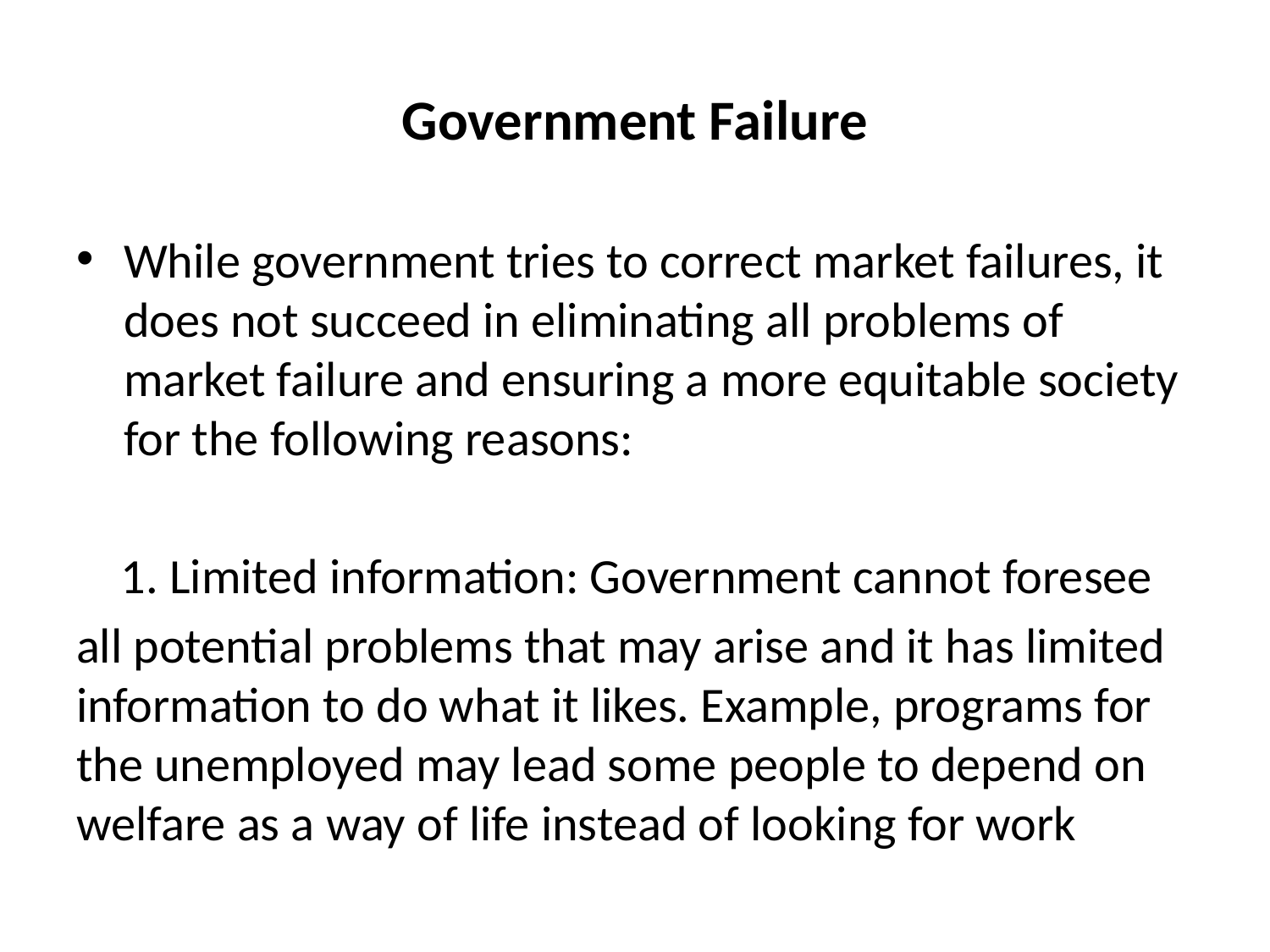

# Government Failure
While government tries to correct market failures, it does not succeed in eliminating all problems of market failure and ensuring a more equitable society for the following reasons:

    1. Limited information: Government cannot foresee
all potential problems that may arise and it has limited information to do what it likes. Example, programs for the unemployed may lead some people to depend on welfare as a way of life instead of looking for work